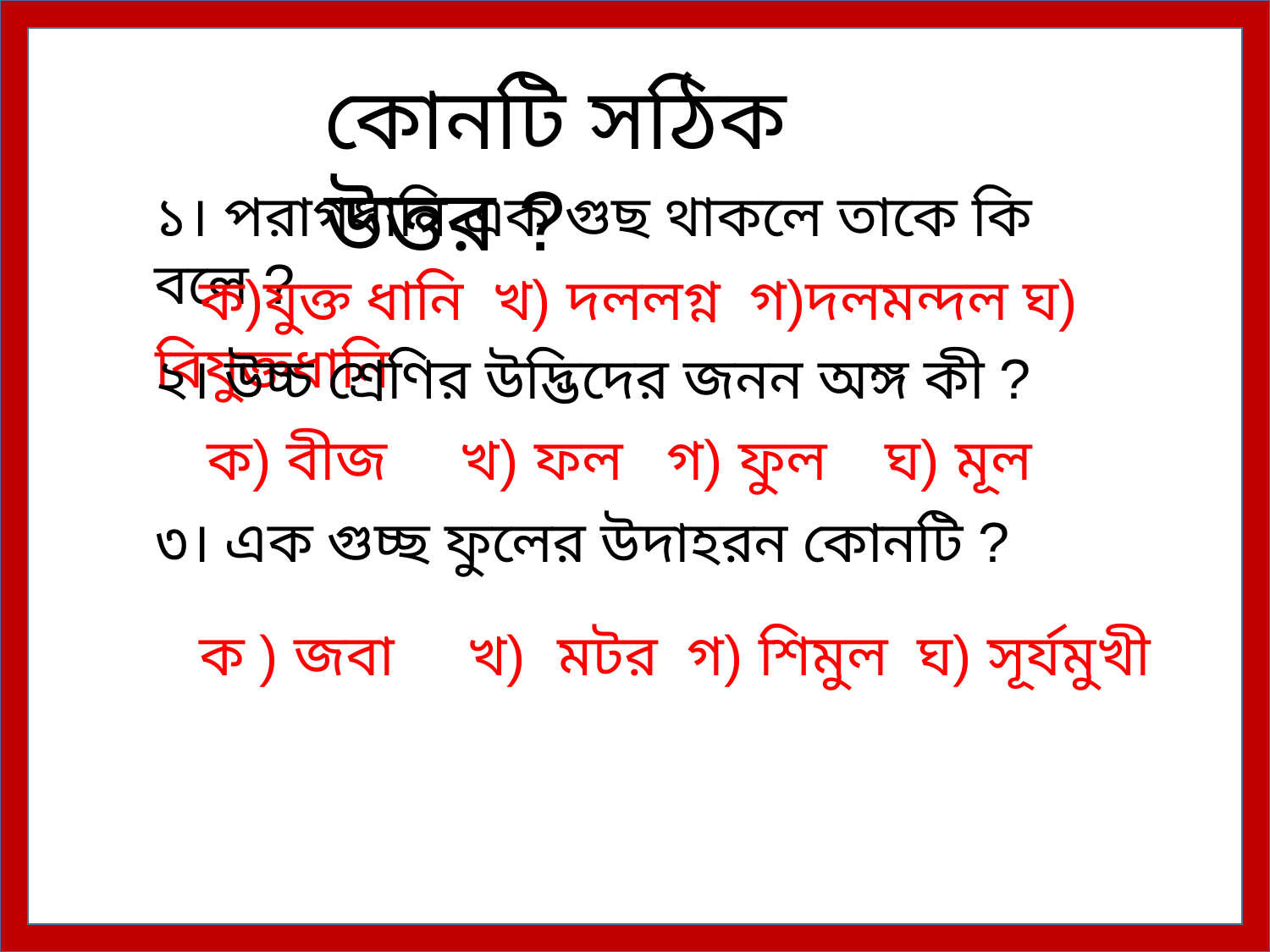

কোনটি সঠিক উত্তর ?
১। পরাগধানি এক গুছ থাকলে তাকে কি বলে ?
   ক)যুক্ত ধানি  খ) দললগ্ন  গ)দলমন্দল ঘ) বিযুক্তধানি
২। উচ্চ শ্রেণির উদ্ভিদের জনন অঙ্গ কী ?
 ক) বীজ     খ) ফল   গ) ফুল    ঘ) মূল
৩। এক গুচ্ছ ফুলের উদাহরন কোনটি ?
   ক ) জবা     খ)  মটর  গ) শিমুল  ঘ) সূর্যমুখী